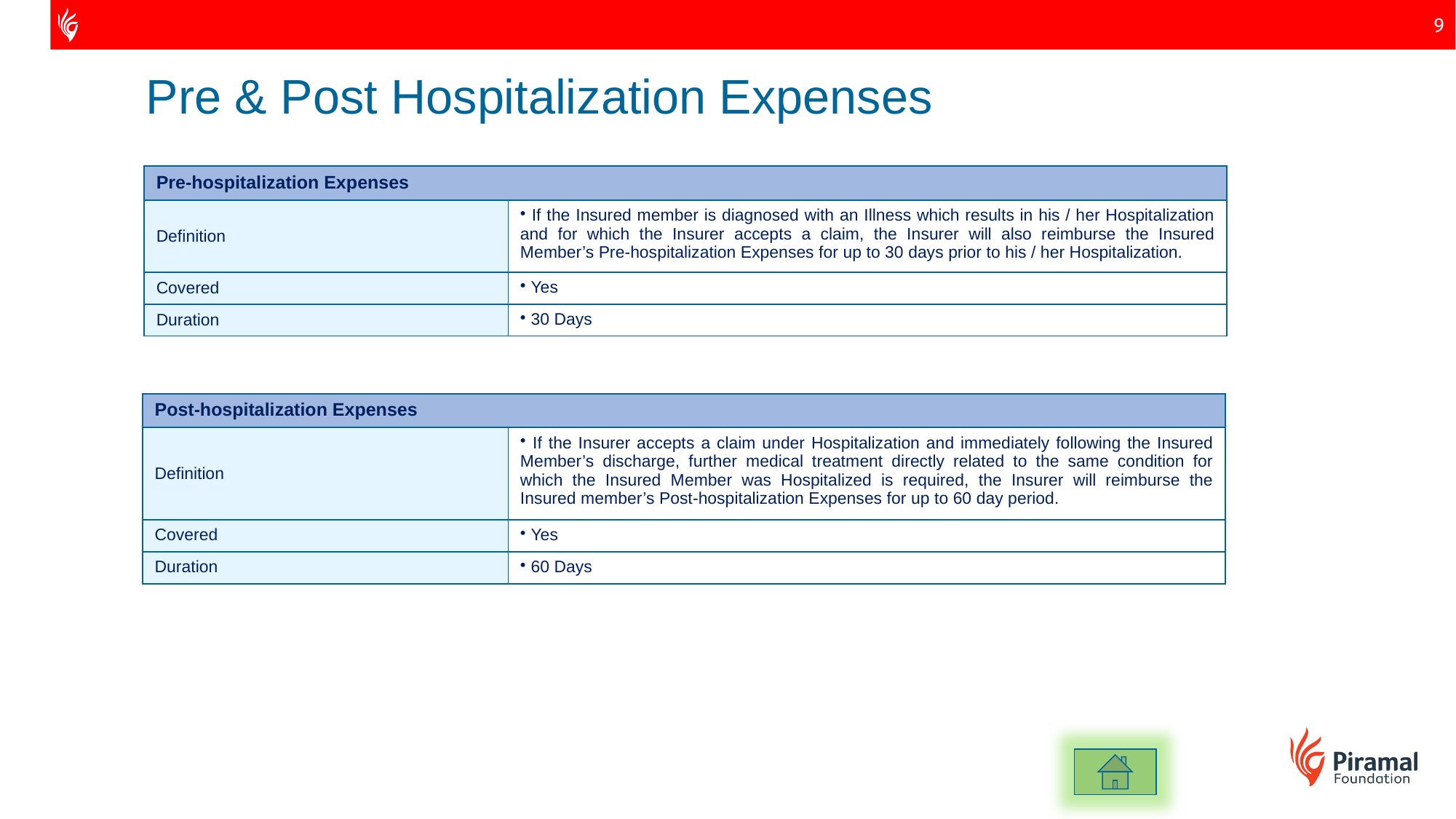

Pre & Post Hospitalization Expenses
| Pre-hospitalization Expenses |  |
| --- | --- |
| Definition | If the Insured member is diagnosed with an Illness which results in his / her Hospitalization and for which the Insurer accepts a claim, the Insurer will also reimburse the Insured Member’s Pre-hospitalization Expenses for up to 30 days prior to his / her Hospitalization. |
| Covered | Yes |
| Duration | 30 Days |
| Post-hospitalization Expenses |  |
| --- | --- |
| Definition | If the Insurer accepts a claim under Hospitalization and immediately following the Insured Member’s discharge, further medical treatment directly related to the same condition for which the Insured Member was Hospitalized is required, the Insurer will reimburse the Insured member’s Post-hospitalization Expenses for up to 60 day period. |
| Covered | Yes |
| Duration | 60 Days |